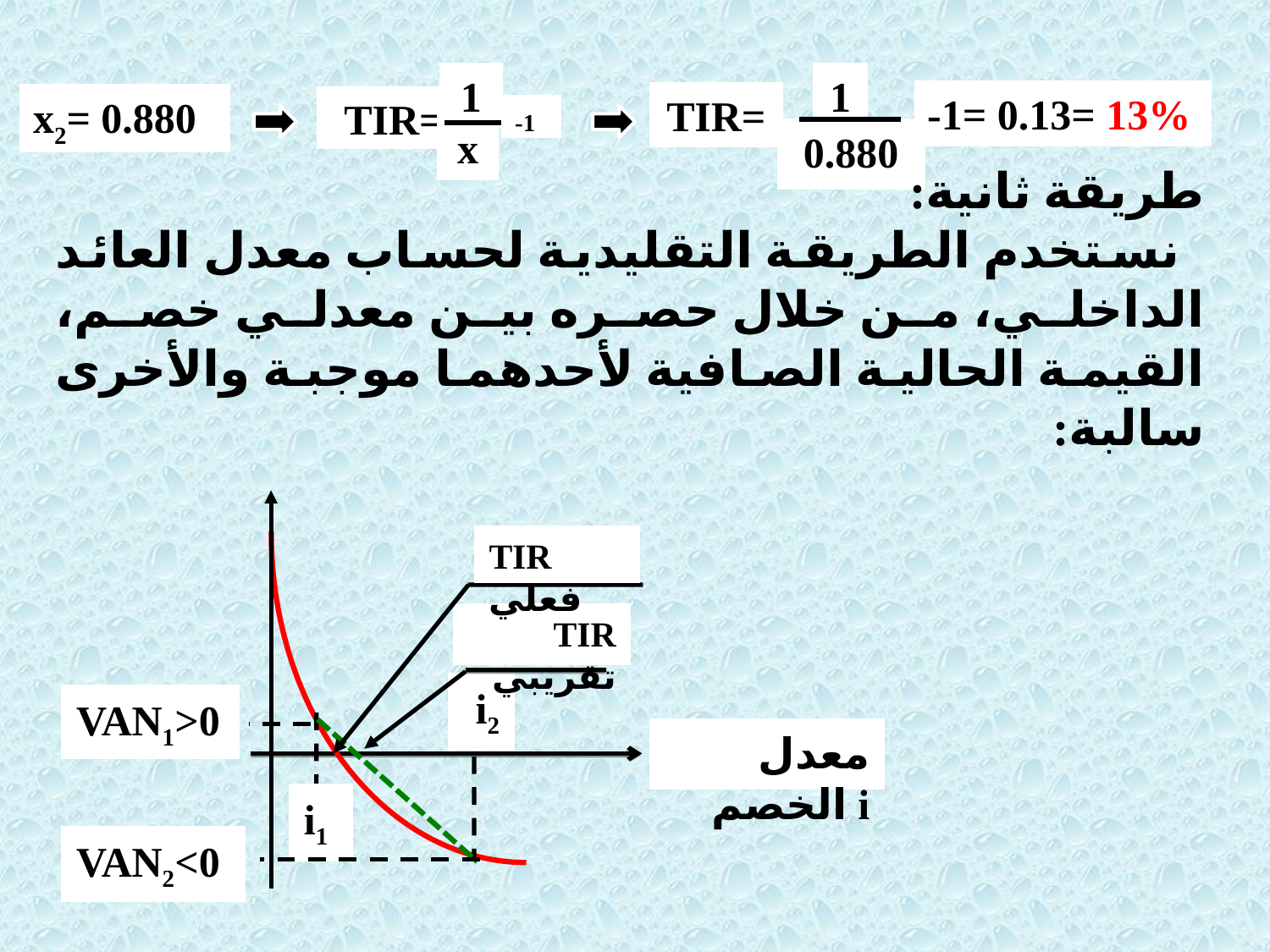

1
TIR=
-1
x
1
-1= 0.13= 13%
TIR=
0.880
x2= 0.880

TIR فعلي

TIR تقريبي

i2
VAN1>0

معدل الخصم i

i1
VAN2<0
طريقة ثانية:
  نستخدم الطريقة التقليدية لحساب معدل العائد الداخلي، من خلال حصره بين معدلي خصم، القيمة الحالية الصافية لأحدهما موجبة والأخرى سالبة: